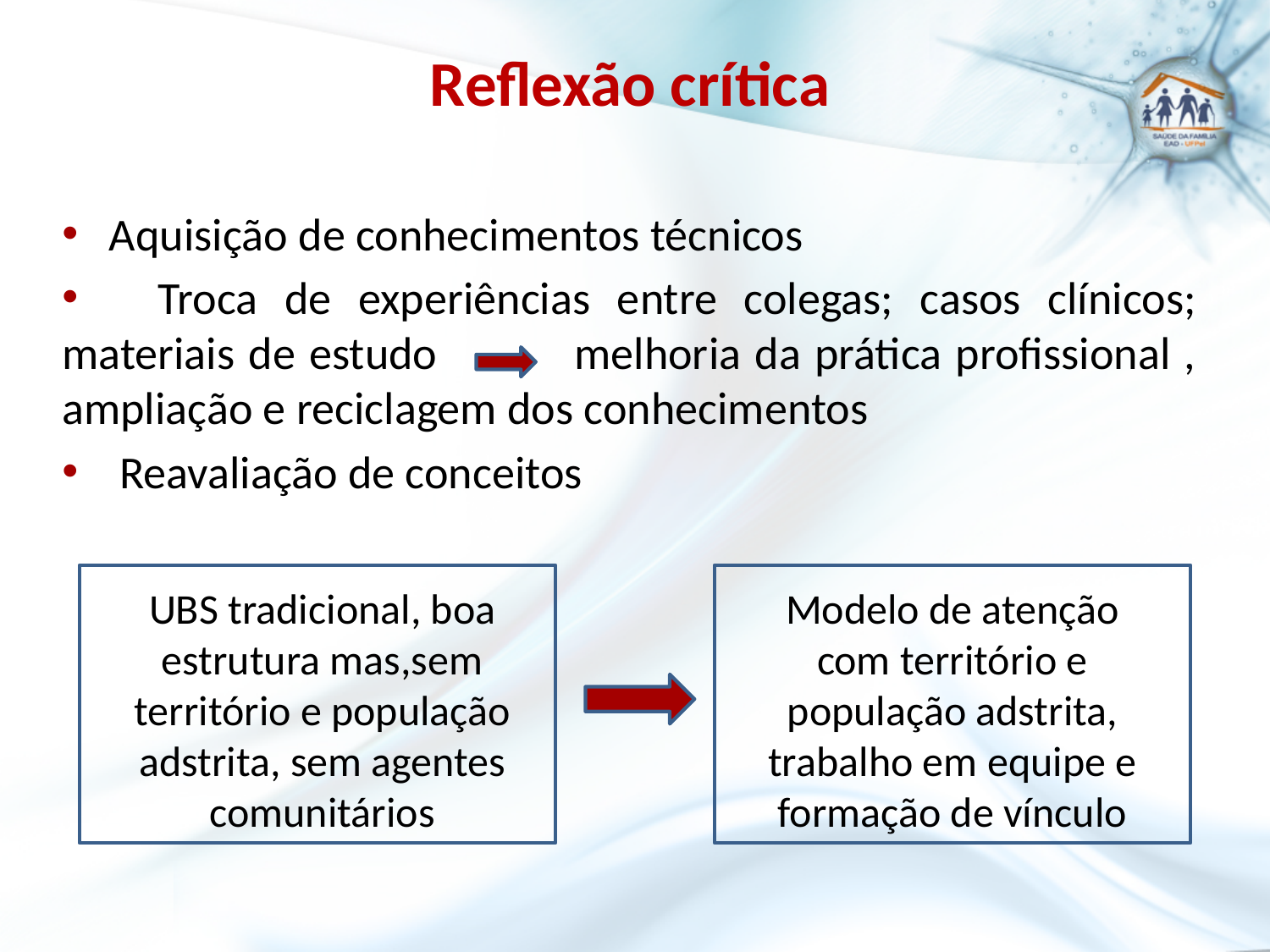

# Reflexão crítica
   Aquisição de conhecimentos técnicos
   Troca de experiências entre colegas; casos clínicos; materiais de estudo          melhoria da prática profissional , ampliação e reciclagem dos conhecimentos
    Reavaliação de conceitos

UBS tradicional, boa estrutura mas,sem território e população adstrita, sem agentes comunitários
Modelo de atenção com território e população adstrita, trabalho em equipe e formação de vínculo